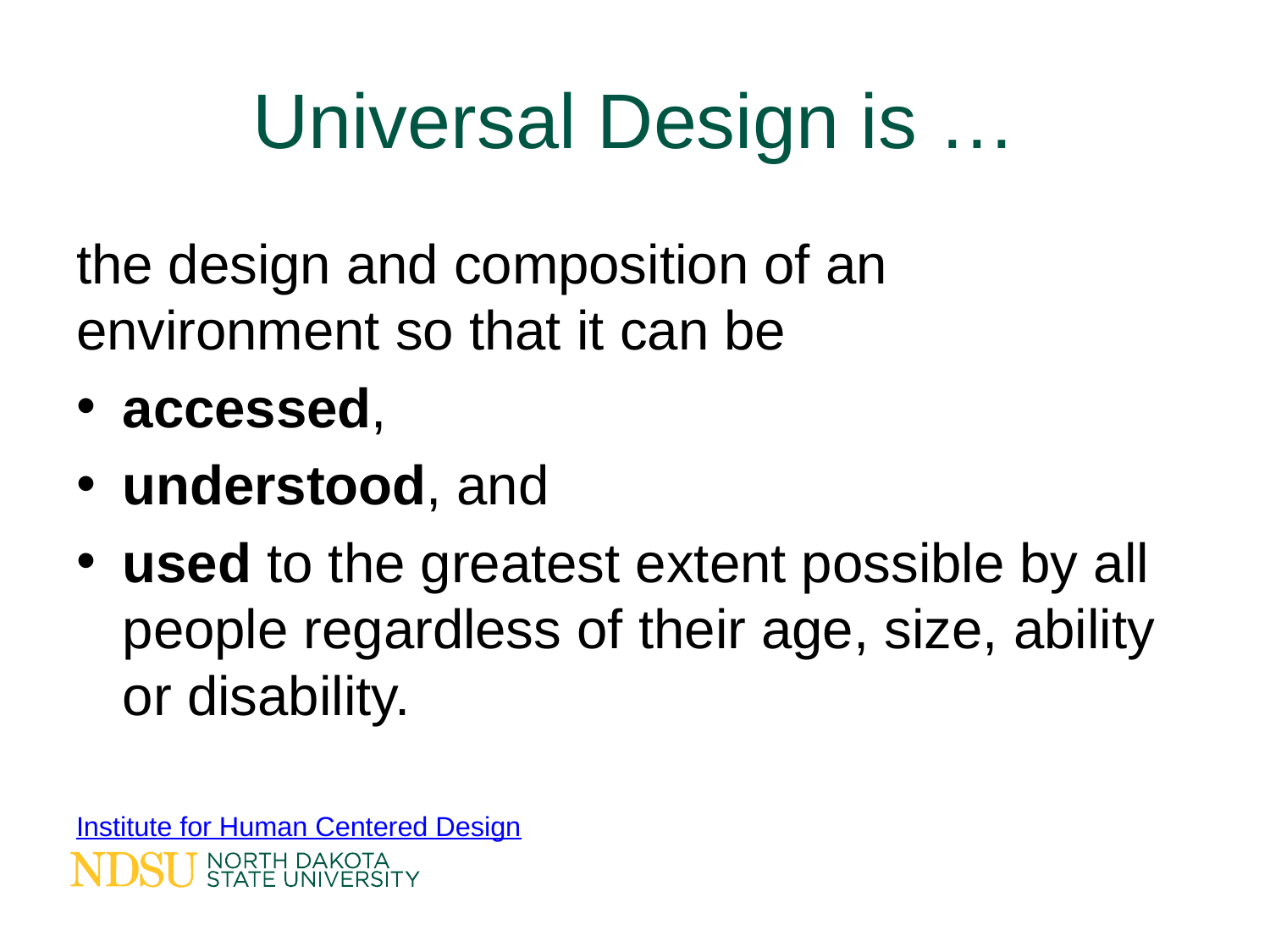

# Universal Design is …
the design and composition of an environment so that it can be
accessed,
understood, and
used to the greatest extent possible by all people regardless of their age, size, ability or disability.

Institute for Human Centered Design